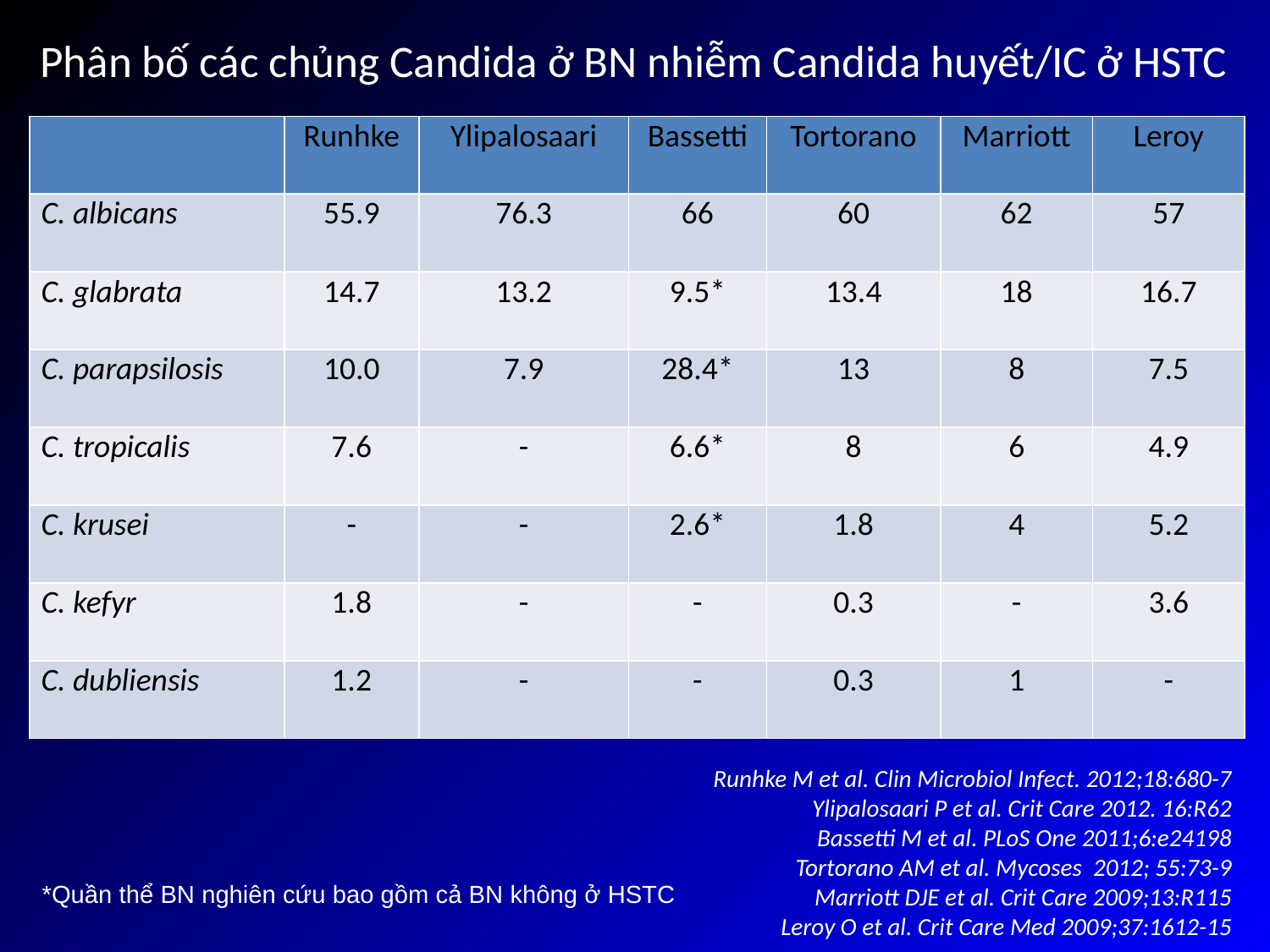

# Phân bố các chủng Candida ở BN nhiễm Candida huyết/IC ở HSTC
|  | Runhke | Ylipalosaari | Bassetti | Tortorano | Marriott | Leroy |
| --- | --- | --- | --- | --- | --- | --- |
| C. albicans | 55.9 | 76.3 | 66 | 60 | 62 | 57 |
| C. glabrata | 14.7 | 13.2 | 9.5\* | 13.4 | 18 | 16.7 |
| C. parapsilosis | 10.0 | 7.9 | 28.4\* | 13 | 8 | 7.5 |
| C. tropicalis | 7.6 | - | 6.6\* | 8 | 6 | 4.9 |
| C. krusei | - | - | 2.6\* | 1.8 | 4 | 5.2 |
| C. kefyr | 1.8 | - | - | 0.3 | - | 3.6 |
| C. dubliensis | 1.2 | - | - | 0.3 | 1 | - |
Runhke M et al. Clin Microbiol Infect. 2012;18:680-7
Ylipalosaari P et al. Crit Care 2012. 16:R62
Bassetti M et al. PLoS One 2011;6:e24198
Tortorano AM et al. Mycoses  2012; 55:73-9
Marriott DJE et al. Crit Care 2009;13:R115
Leroy O et al. Crit Care Med 2009;37:1612-15
*Quần thể BN nghiên cứu bao gồm cả BN không ở HSTC